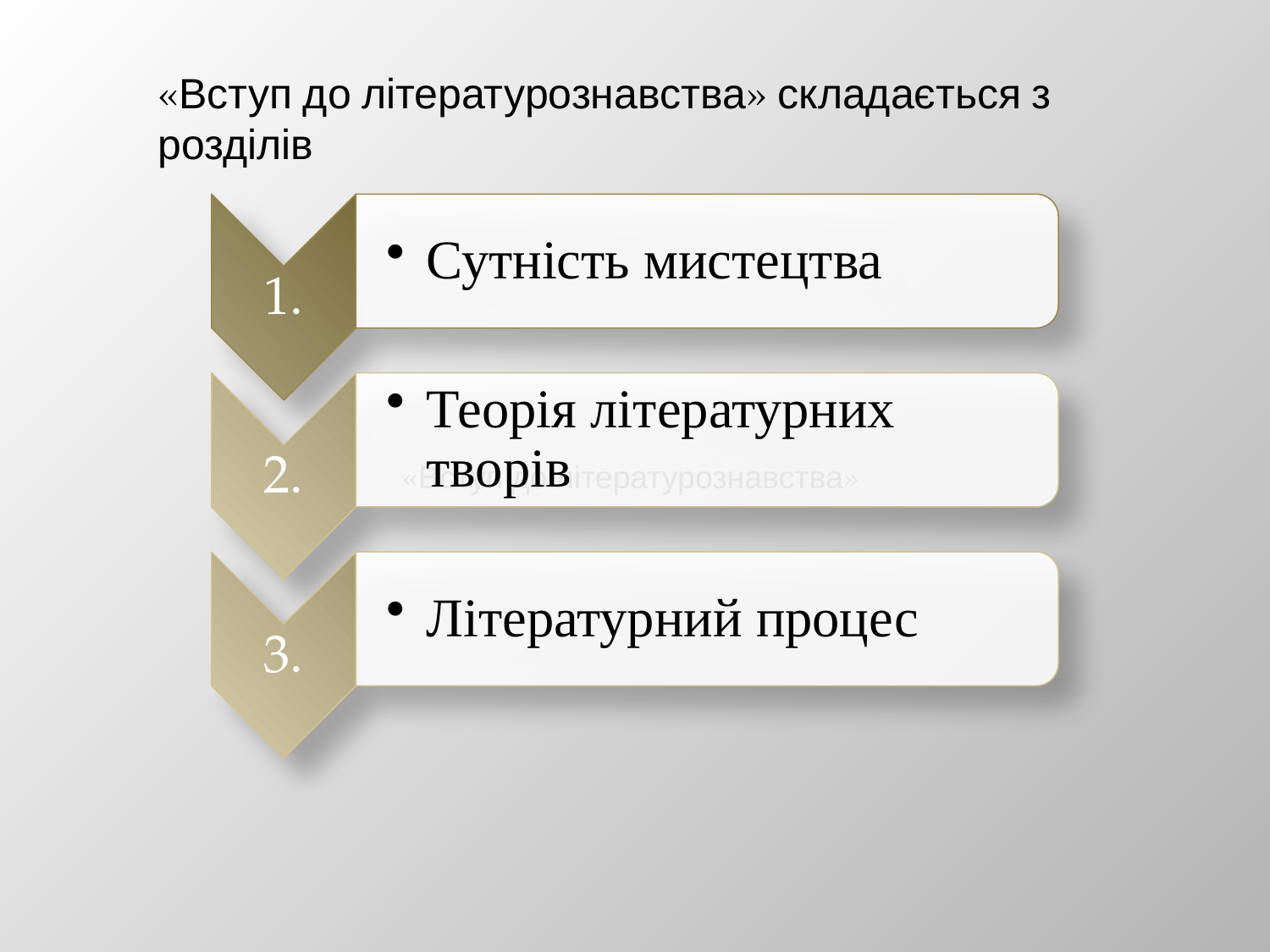

«Вступ до літературознавства» складається з розділів
1.
Сутність мистецтва
2.
Теорія літературних творів
3.
Літературний процес
«Вступ до літературознавства»